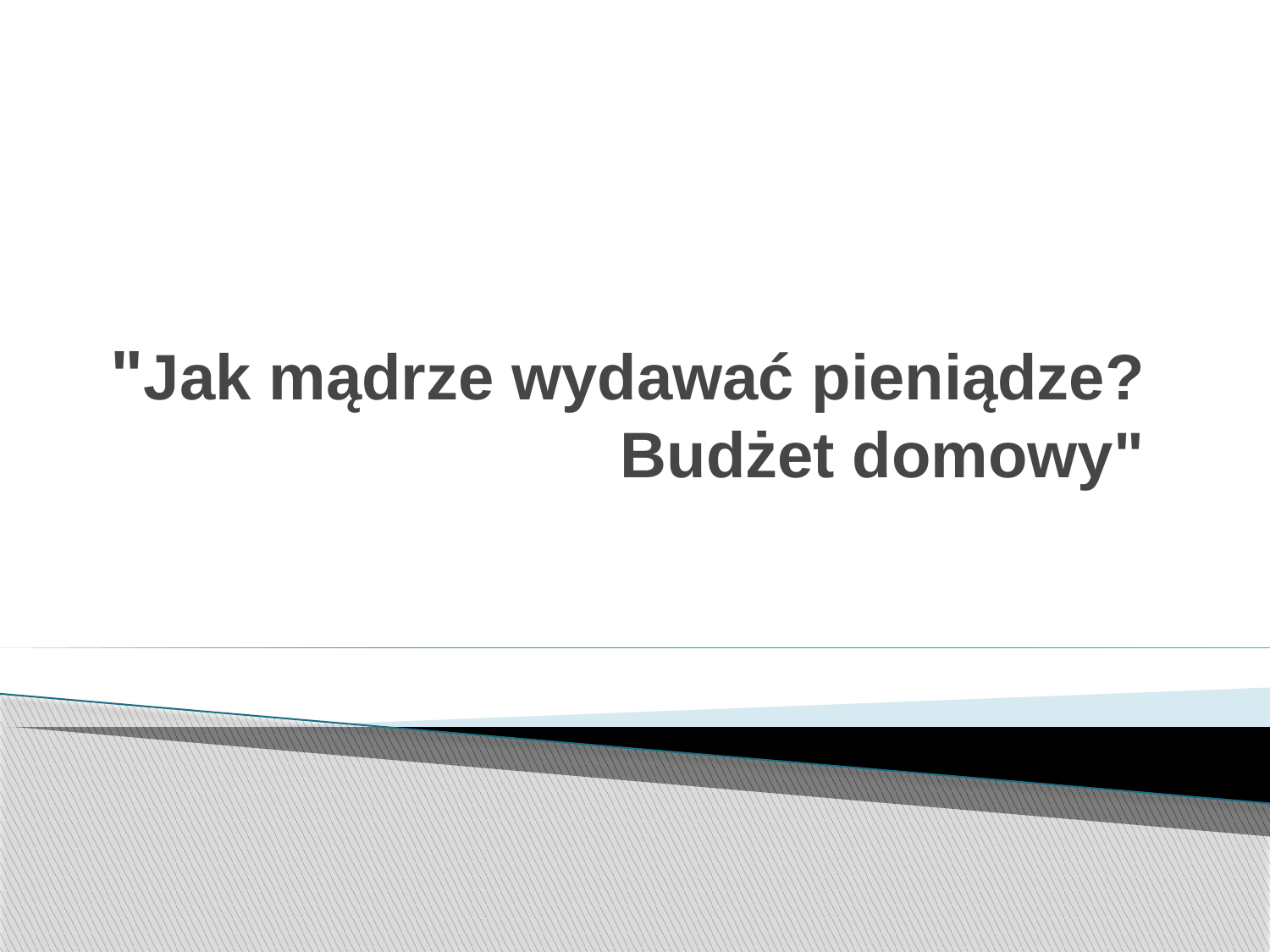

# "Jak mądrze wydawać pieniądze? Budżet domowy"